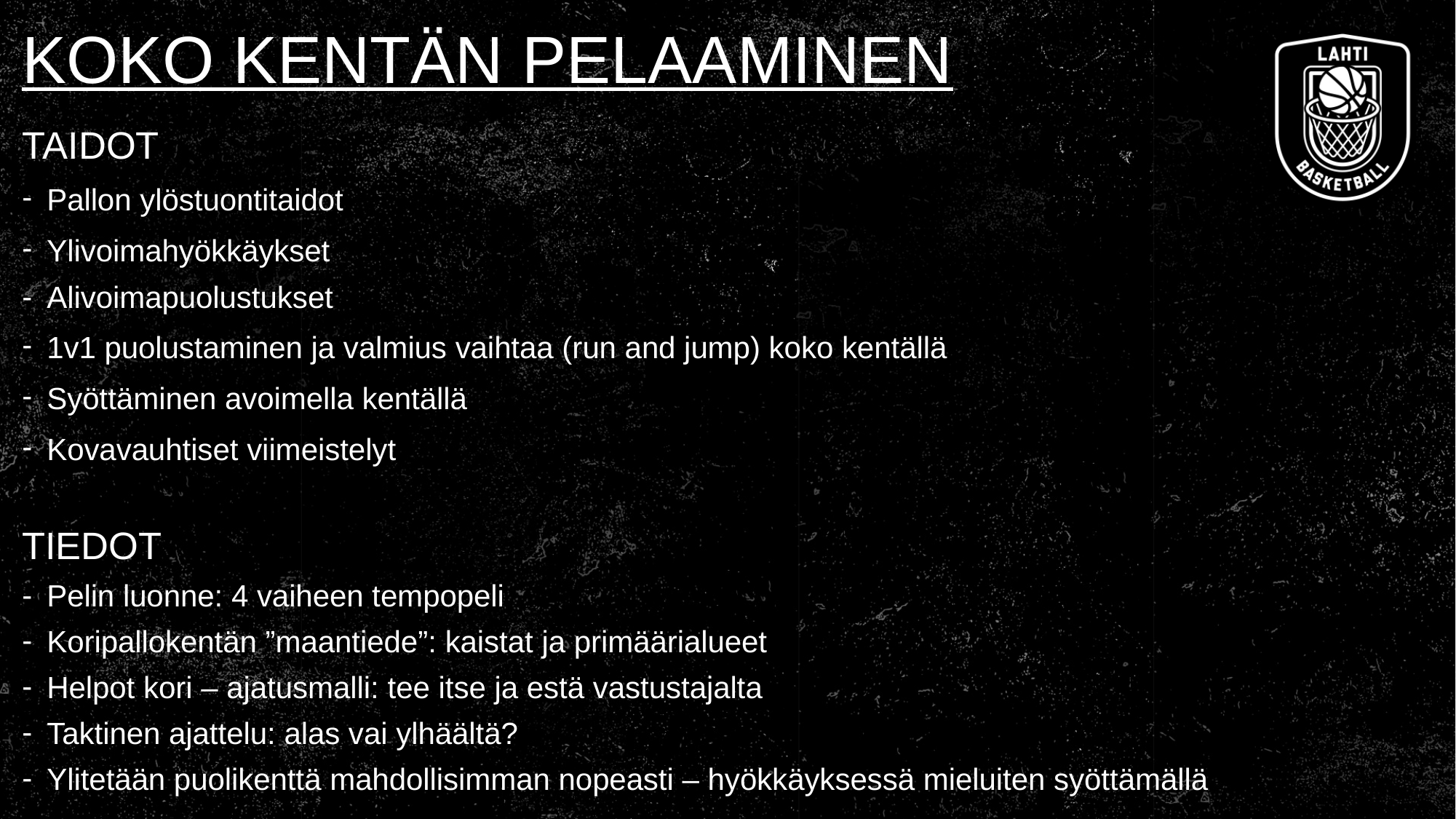

# KOKO KENTÄN PELAAMINEN
TAIDOT
Pallon ylöstuontitaidot
Ylivoimahyökkäykset
Alivoimapuolustukset
1v1 puolustaminen ja valmius vaihtaa (run and jump) koko kentällä
Syöttäminen avoimella kentällä
Kovavauhtiset viimeistelyt

TIEDOT
Pelin luonne: 4 vaiheen tempopeli
Koripallokentän ”maantiede”: kaistat ja primäärialueet
Helpot kori – ajatusmalli: tee itse ja estä vastustajalta
Taktinen ajattelu: alas vai ylhäältä?
Ylitetään puolikenttä mahdollisimman nopeasti – hyökkäyksessä mieluiten syöttämällä